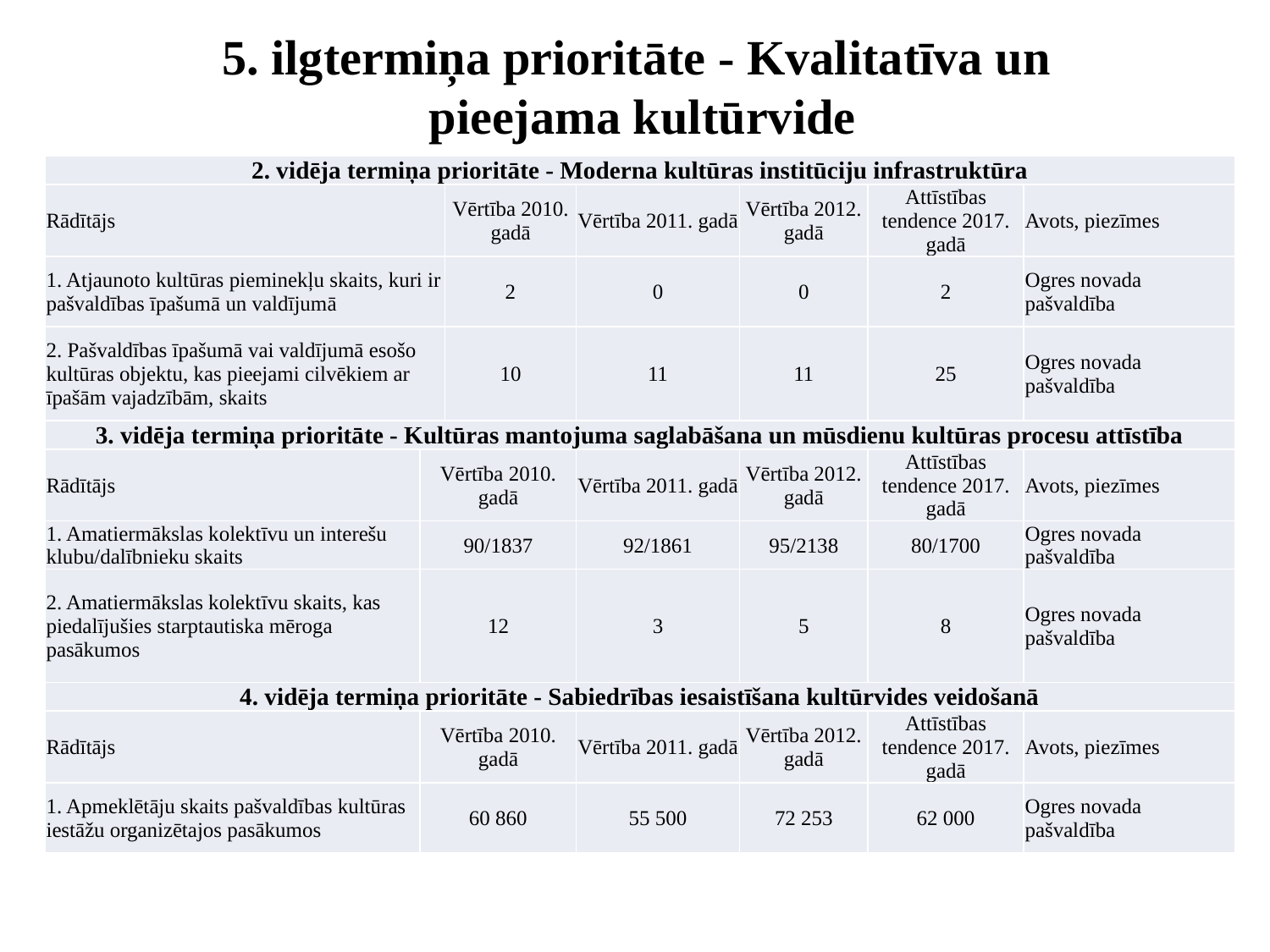

# 5. ilgtermiņa prioritāte - Kvalitatīva un pieejama kultūrvide
| 2. vidēja termiņa prioritāte - Moderna kultūras institūciju infrastruktūra |  |  |  |  |  |  |
| --- | --- | --- | --- | --- | --- | --- |
| Rādītājs |  | Vērtība 2010. gadā | Vērtība 2011. gadā | Vērtība 2012. gadā | Attīstības tendence 2017. gadā | Avots, piezīmes |
| 1. Atjaunoto kultūras pieminekļu skaits, kuri ir pašvaldības īpašumā un valdījumā |  | 2 | 0 | 0 | 2 | Ogres novada pašvaldība |
| 2. Pašvaldības īpašumā vai valdījumā esošo kultūras objektu, kas pieejami cilvēkiem ar īpašām vajadzībām, skaits |  | 10 | 11 | 11 | 25 | Ogres novada pašvaldība |
| 3. vidēja termiņa prioritāte - Kultūras mantojuma saglabāšana un mūsdienu kultūras procesu attīstība |  |  |  |  |  |  |
| Rādītājs | Vērtība 2010. gadā |  | Vērtība 2011. gadā | Vērtība 2012. gadā | Attīstības tendence 2017. gadā | Avots, piezīmes |
| 1. Amatiermākslas kolektīvu un interešu klubu/dalībnieku skaits | 90/1837 |  | 92/1861 | 95/2138 | 80/1700 | Ogres novada pašvaldība |
| 2. Amatiermākslas kolektīvu skaits, kas piedalījušies starptautiska mēroga pasākumos | 12 |  | 3 | 5 | 8 | Ogres novada pašvaldība |
| 4. vidēja termiņa prioritāte - Sabiedrības iesaistīšana kultūrvides veidošanā |  |  |  |  |  |  |
| Rādītājs | Vērtība 2010. gadā |  | Vērtība 2011. gadā | Vērtība 2012. gadā | Attīstības tendence 2017. gadā | Avots, piezīmes |
| 1. Apmeklētāju skaits pašvaldības kultūras iestāžu organizētajos pasākumos | 60 860 |  | 55 500 | 72 253 | 62 000 | Ogres novada pašvaldība |